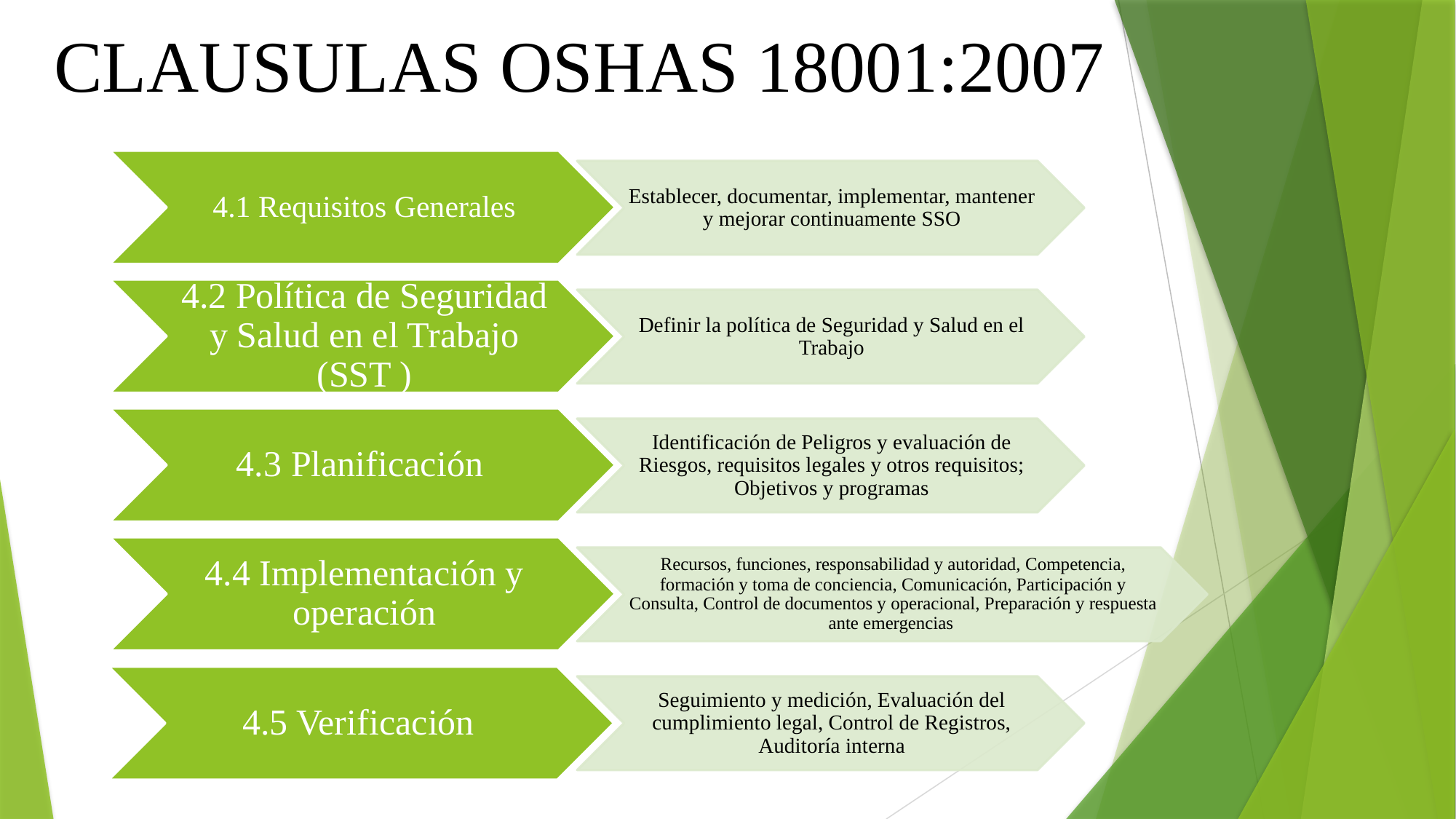

CLAUSULAS OSHAS 18001:2007
4.1 Requisitos Generales
Establecer, documentar, implementar, mantener y mejorar continuamente SSO
4.2 Política de Seguridad y Salud en el Trabajo (SST )
Definir la política de Seguridad y Salud en el Trabajo
4.3 Planificación
Identificación de Peligros y evaluación de Riesgos, requisitos legales y otros requisitos; Objetivos y programas
4.4 Implementación y operación
Recursos, funciones, responsabilidad y autoridad, Competencia, formación y toma de conciencia, Comunicación, Participación y Consulta, Control de documentos y operacional, Preparación y respuesta ante emergencias
4.5 Verificación
Seguimiento y medición, Evaluación del cumplimiento legal, Control de Registros, Auditoría interna